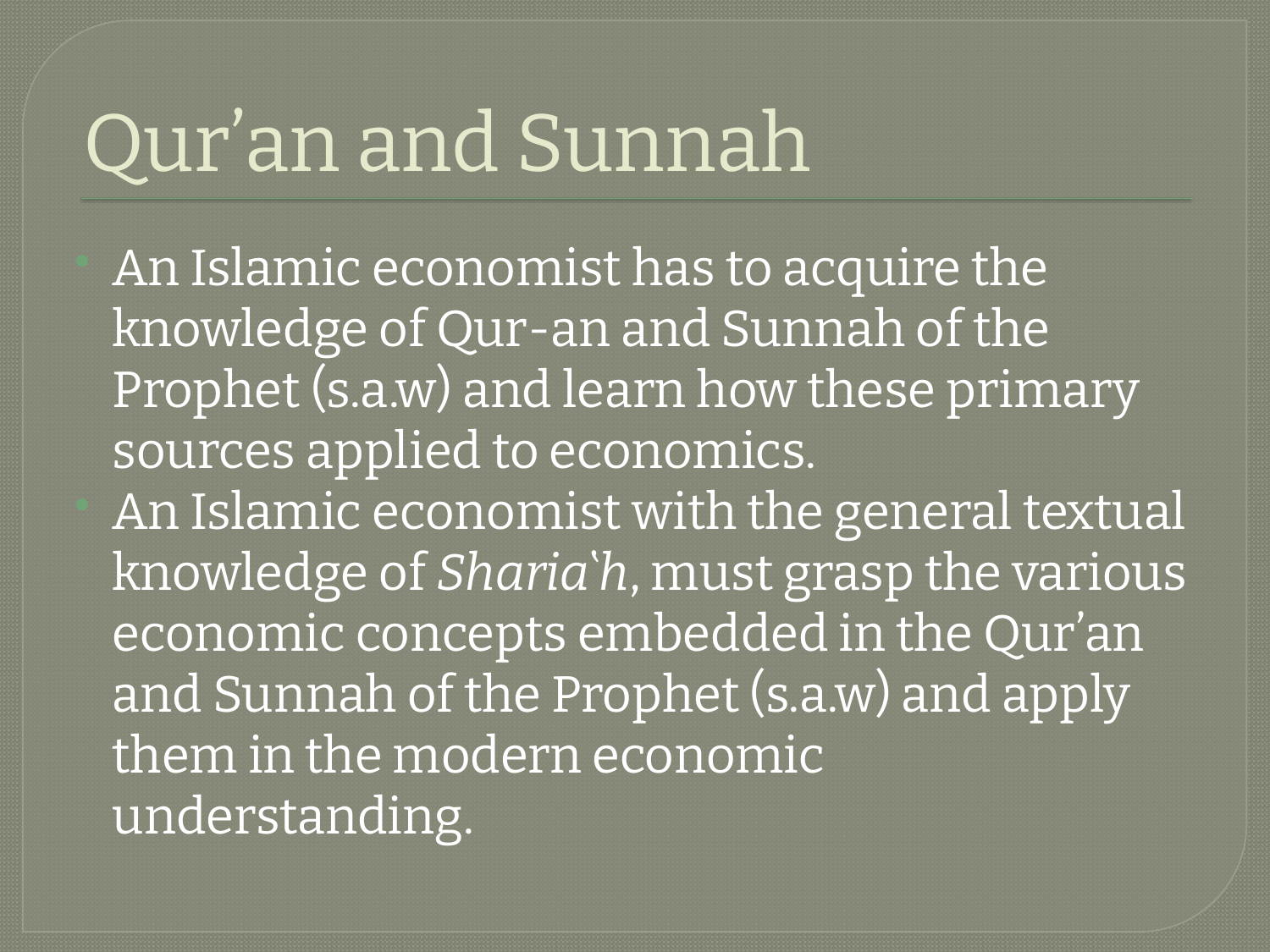

# Qur’an and Sunnah
An Islamic economist has to acquire the knowledge of Qur-an and Sunnah of the Prophet (s.a.w) and learn how these primary sources applied to economics.
An Islamic economist with the general textual knowledge of Sharia‛h, must grasp the various economic concepts embedded in the Qur’an and Sunnah of the Prophet (s.a.w) and apply them in the modern economic understanding.